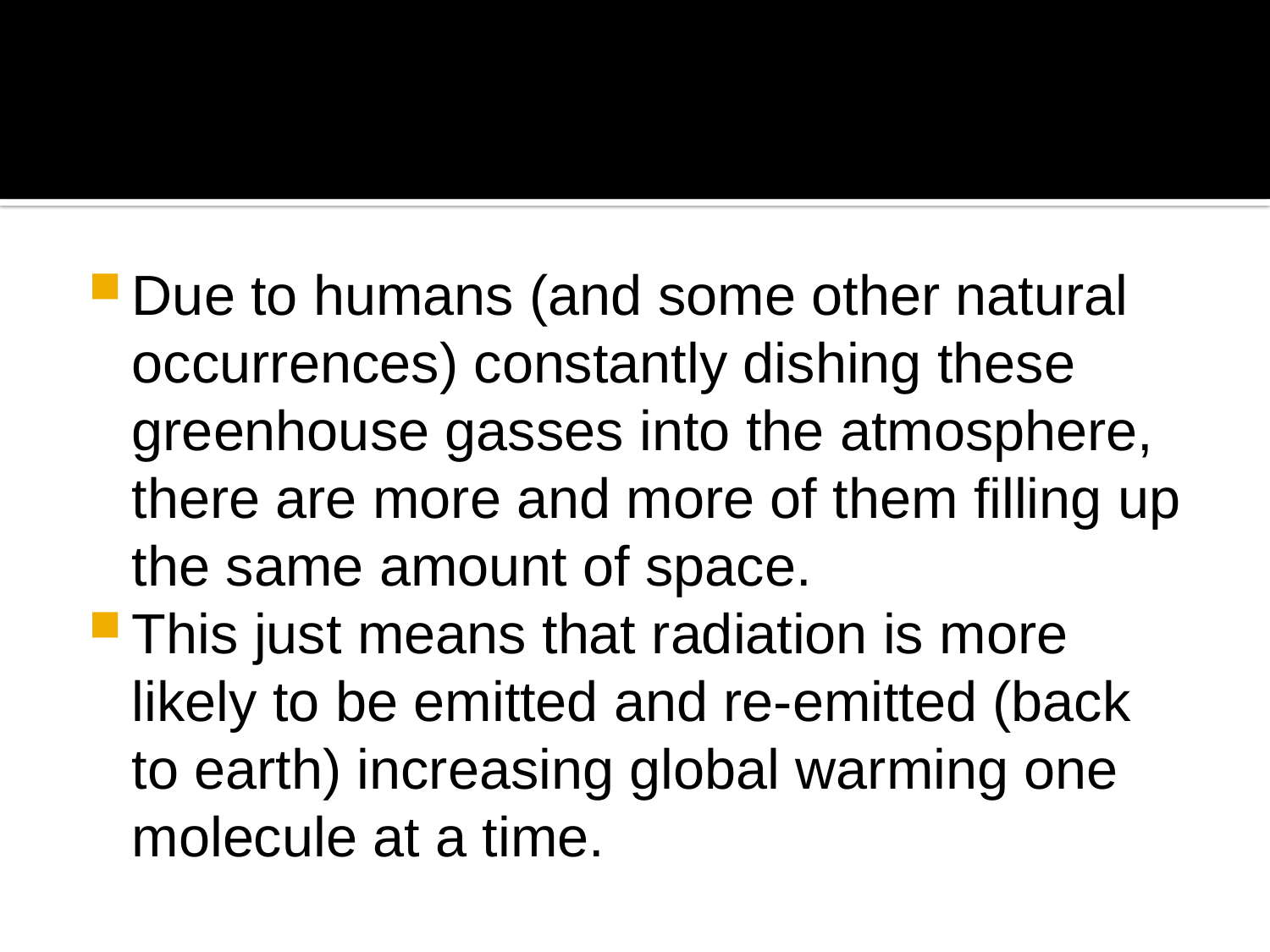

#
Due to humans (and some other natural occurrences) constantly dishing these greenhouse gasses into the atmosphere, there are more and more of them filling up the same amount of space.
This just means that radiation is more likely to be emitted and re-emitted (back to earth) increasing global warming one molecule at a time.